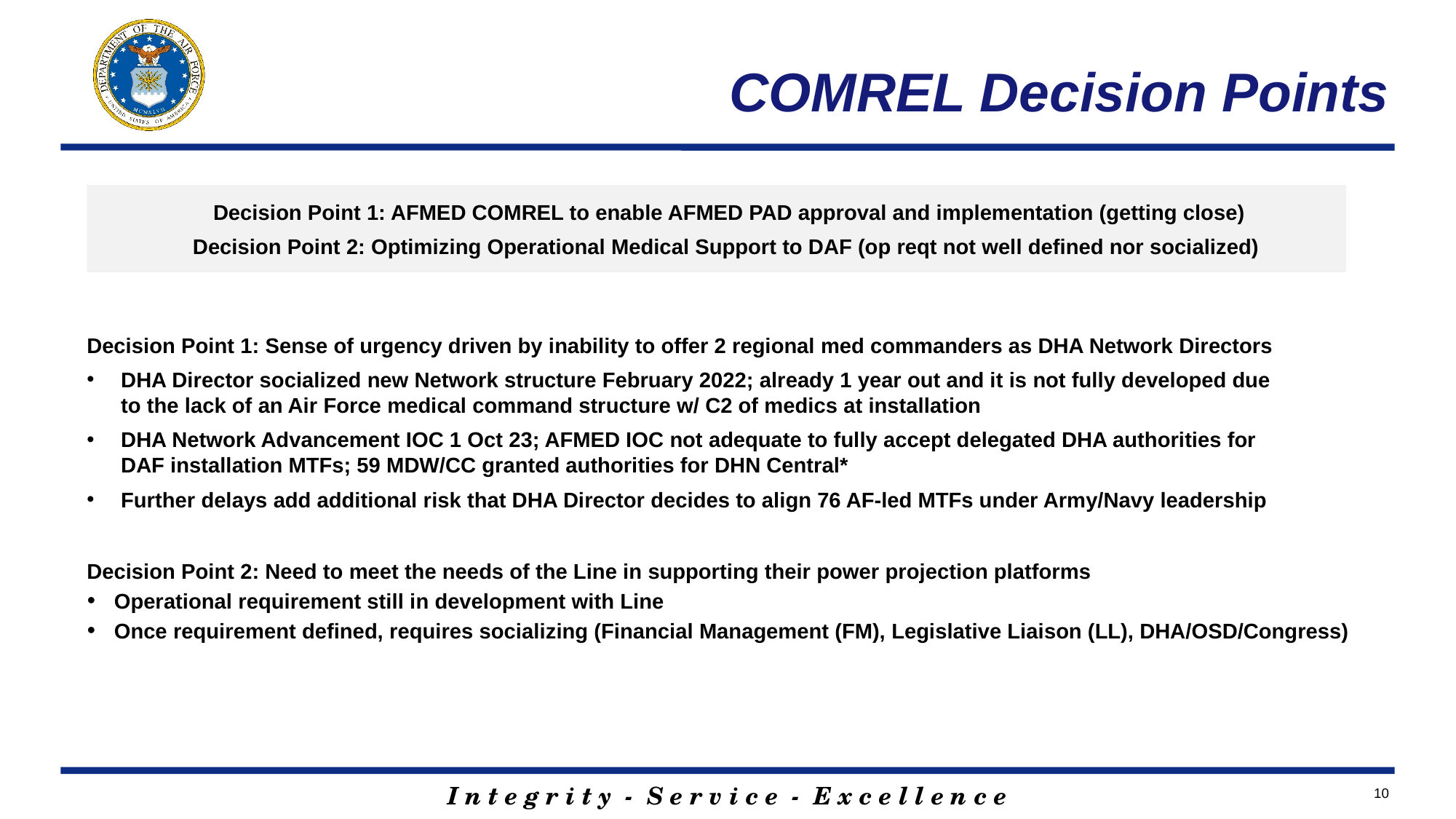

# COMREL Decision Points
Decision Point 1: AFMED COMREL to enable AFMED PAD approval and implementation (getting close)
Decision Point 2: Optimizing Operational Medical Support to DAF (op reqt not well defined nor socialized)
Decision Point 1: Sense of urgency driven by inability to offer 2 regional med commanders as DHA Network Directors
DHA Director socialized new Network structure February 2022; already 1 year out and it is not fully developed due to the lack of an Air Force medical command structure w/ C2 of medics at installation
DHA Network Advancement IOC 1 Oct 23; AFMED IOC not adequate to fully accept delegated DHA authorities for DAF installation MTFs; 59 MDW/CC granted authorities for DHN Central*
Further delays add additional risk that DHA Director decides to align 76 AF-led MTFs under Army/Navy leadership

Decision Point 2: Need to meet the needs of the Line in supporting their power projection platforms
Operational requirement still in development with Line
Once requirement defined, requires socializing (Financial Management (FM), Legislative Liaison (LL), DHA/OSD/Congress)